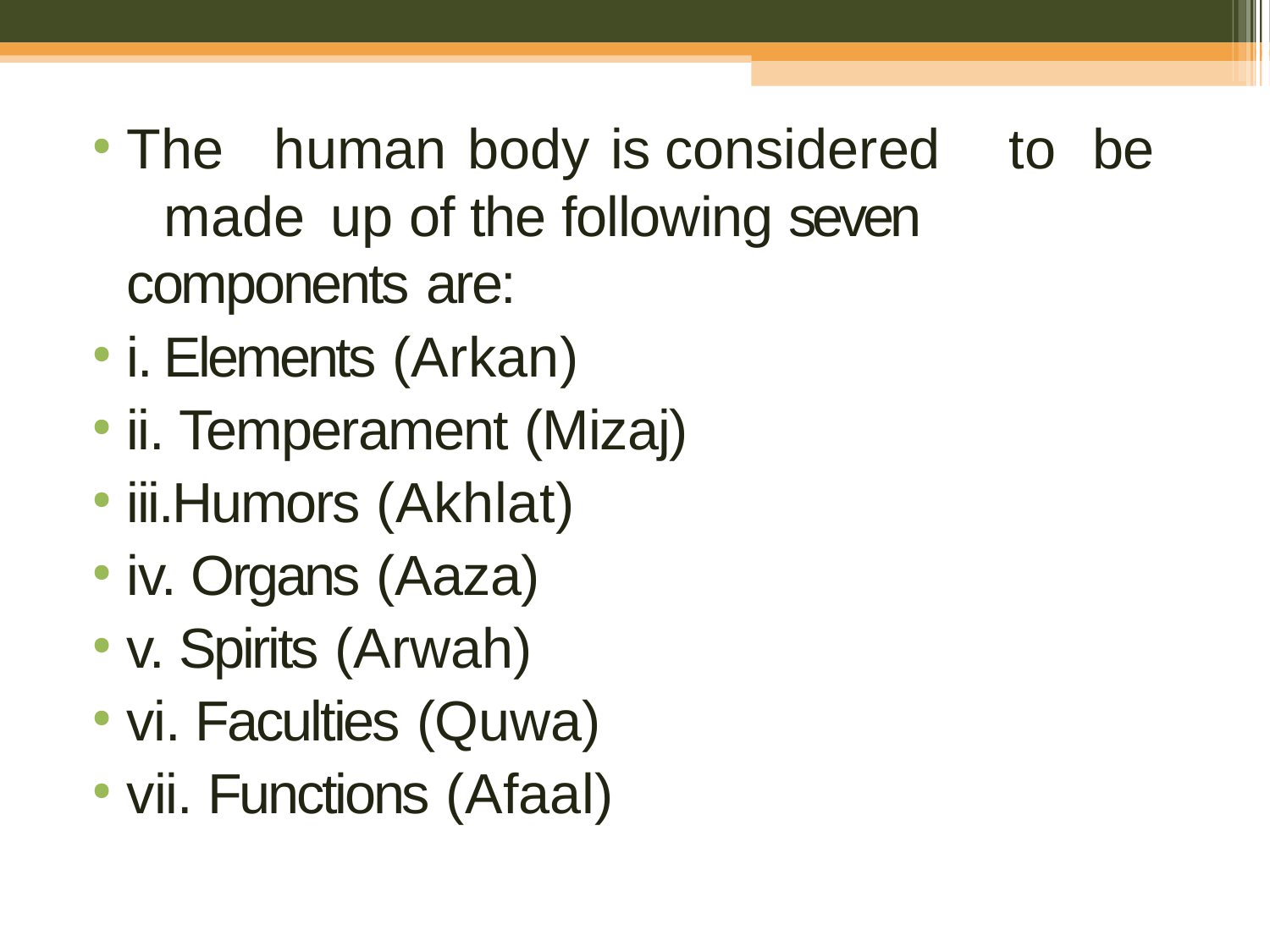

The	human	body	is	considered	to	be	made  up of the following seven components are:
i.	Elements (Arkan)
ii. Temperament (Mizaj)
iii.Humors (Akhlat)
iv. Organs (Aaza)
v. Spirits (Arwah)
vi. Faculties (Quwa)
vii. Functions (Afaal)